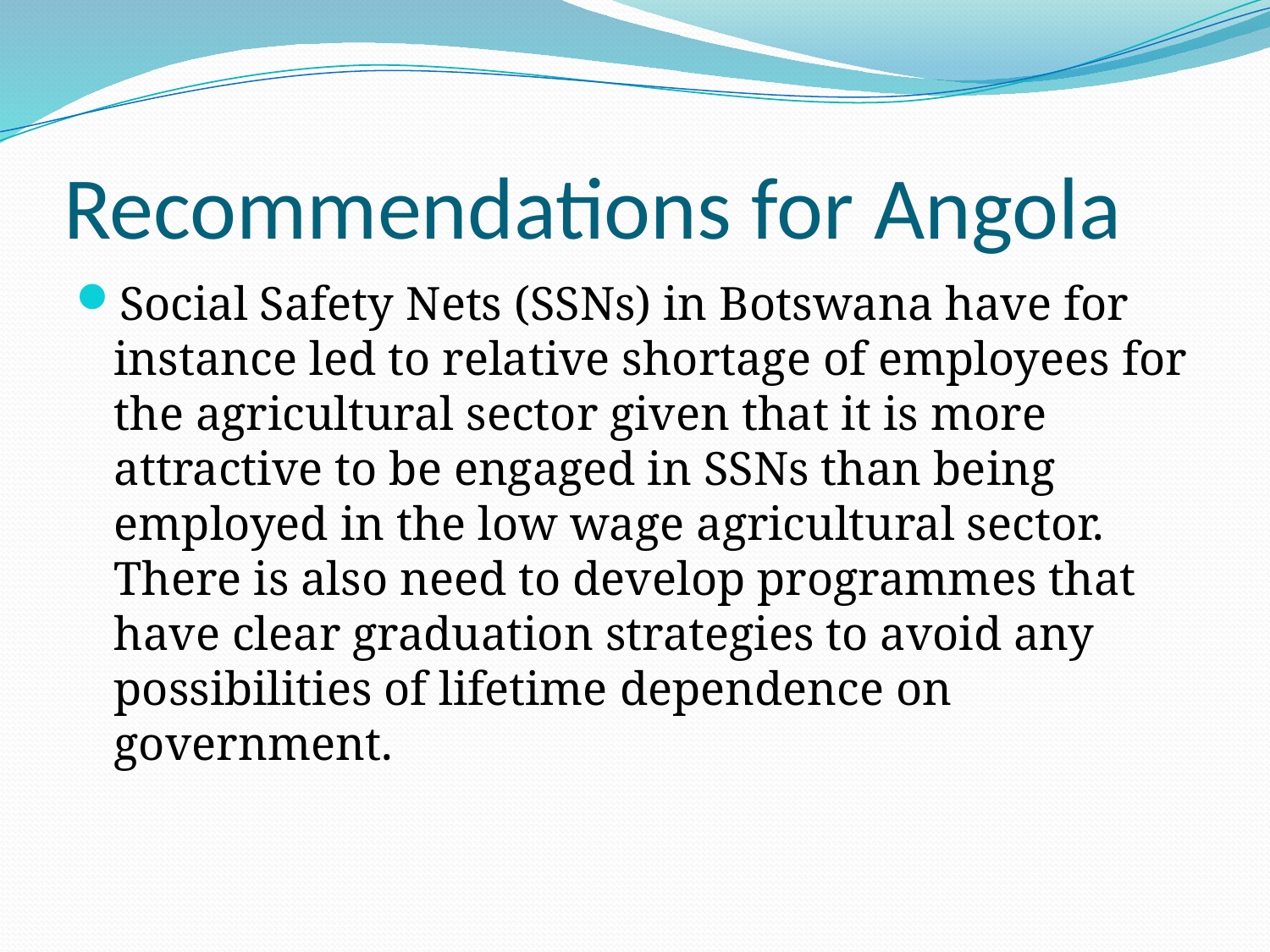

# Recommendations for Angola
Social Safety Nets (SSNs) in Botswana have for instance led to relative shortage of employees for the agricultural sector given that it is more attractive to be engaged in SSNs than being employed in the low wage agricultural sector. There is also need to develop programmes that have clear graduation strategies to avoid any possibilities of lifetime dependence on government.